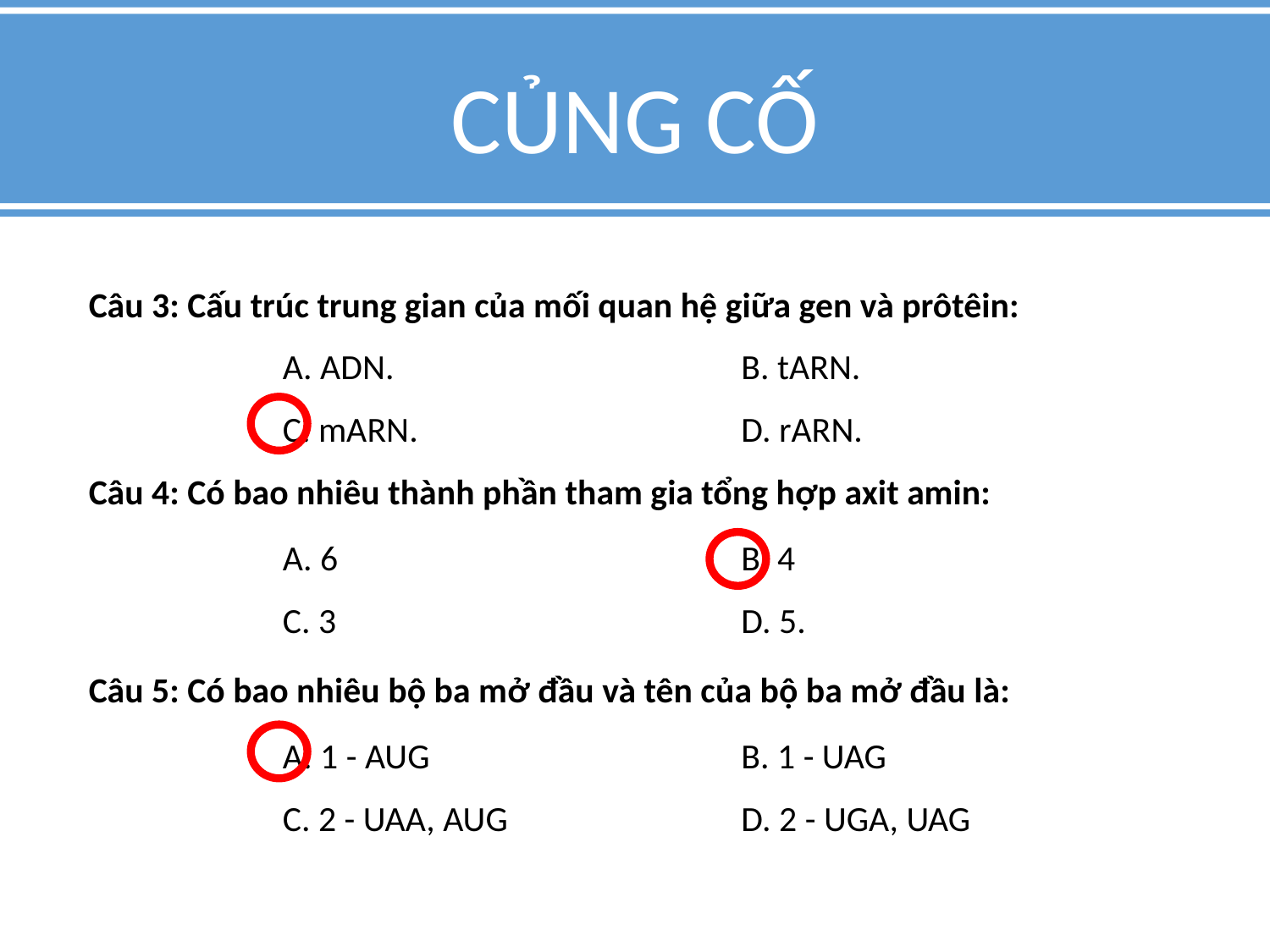

CỦNG CỐ
Câu 3: Cấu trúc trung gian của mối quan hệ giữa gen và prôtêin:
A. ADN.
B. tARN.

C. mARN.
D. rARN.
Câu 4: Có bao nhiêu thành phần tham gia tổng hợp axit amin:
A. 6
B. 4

C. 3
D. 5.
Câu 5: Có bao nhiêu bộ ba mở đầu và tên của bộ ba mở đầu là:

A. 1 - AUG
B. 1 - UAG
C. 2 - UAA, AUG
D. 2 - UGA, UAG